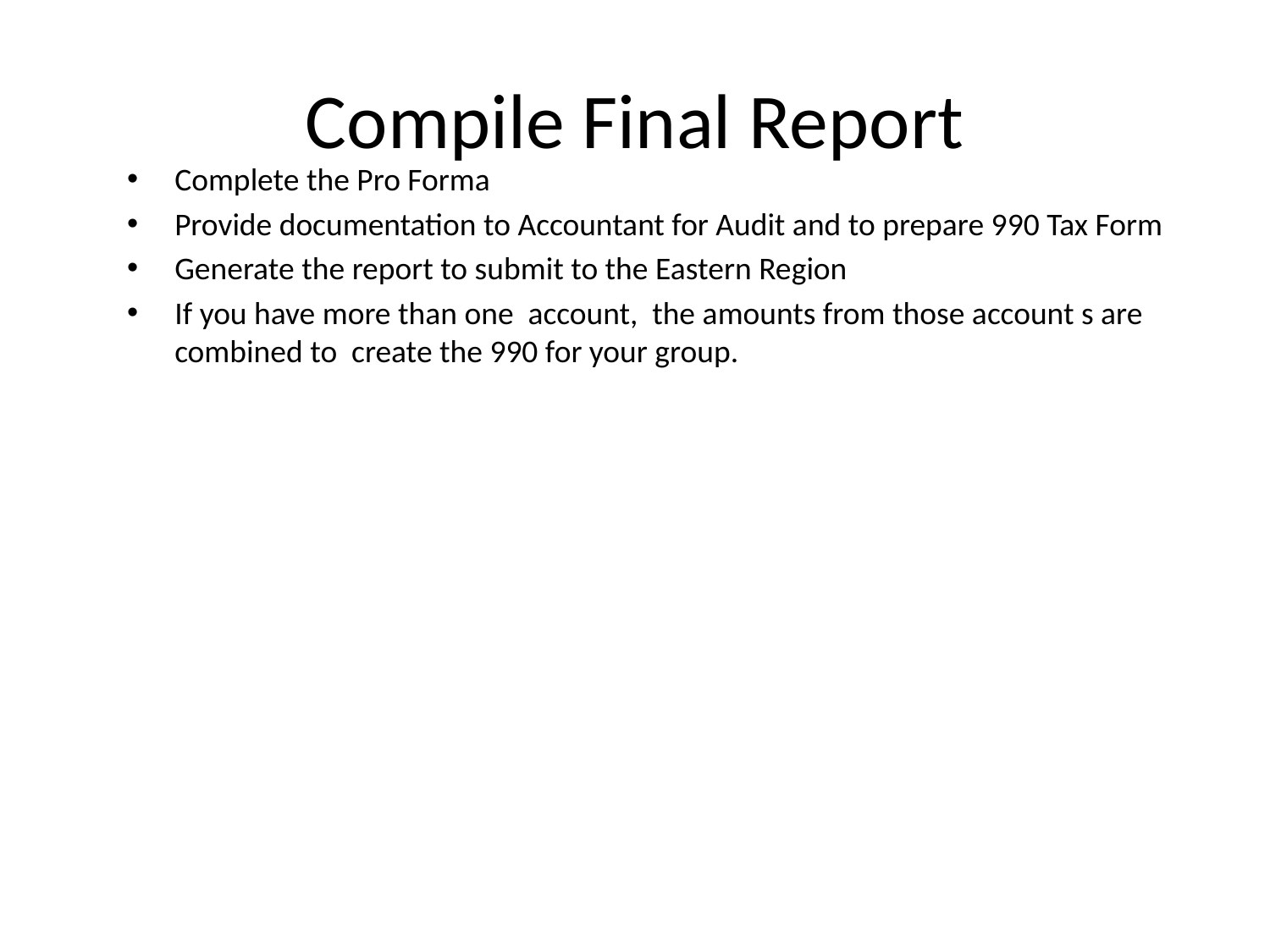

# Compile Final Report
Complete the Pro Forma
Provide documentation to Accountant for Audit and to prepare 990 Tax Form
Generate the report to submit to the Eastern Region
If you have more than one  account,  the amounts from those account s are combined to  create the 990 for your group.